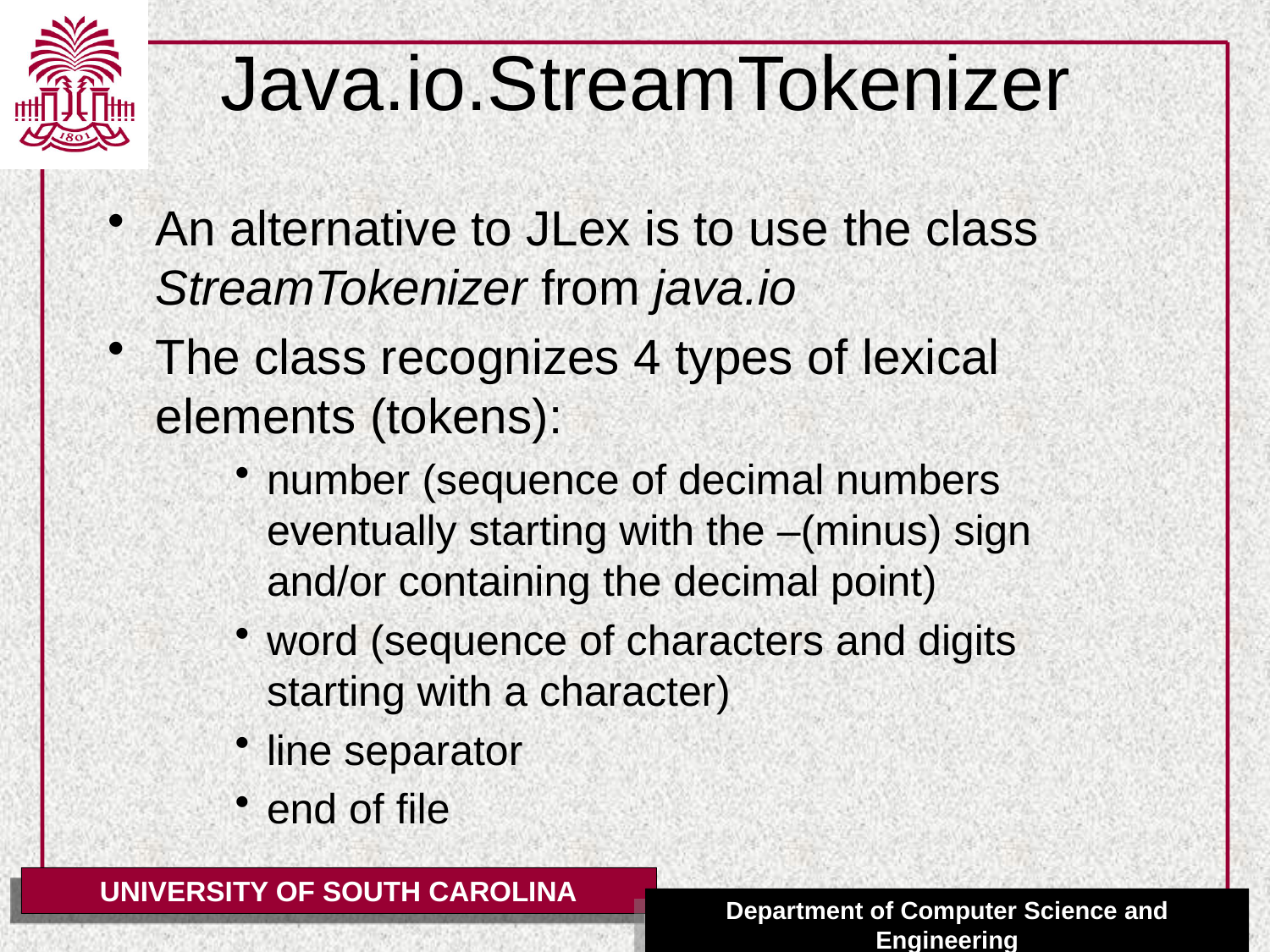

# Java.io.StreamTokenizer
An alternative to JLex is to use the class StreamTokenizer from java.io
The class recognizes 4 types of lexical elements (tokens):
number (sequence of decimal numbers eventually starting with the –(minus) sign and/or containing the decimal point)
word (sequence of characters and digits  starting with a character)
line separator
end of file